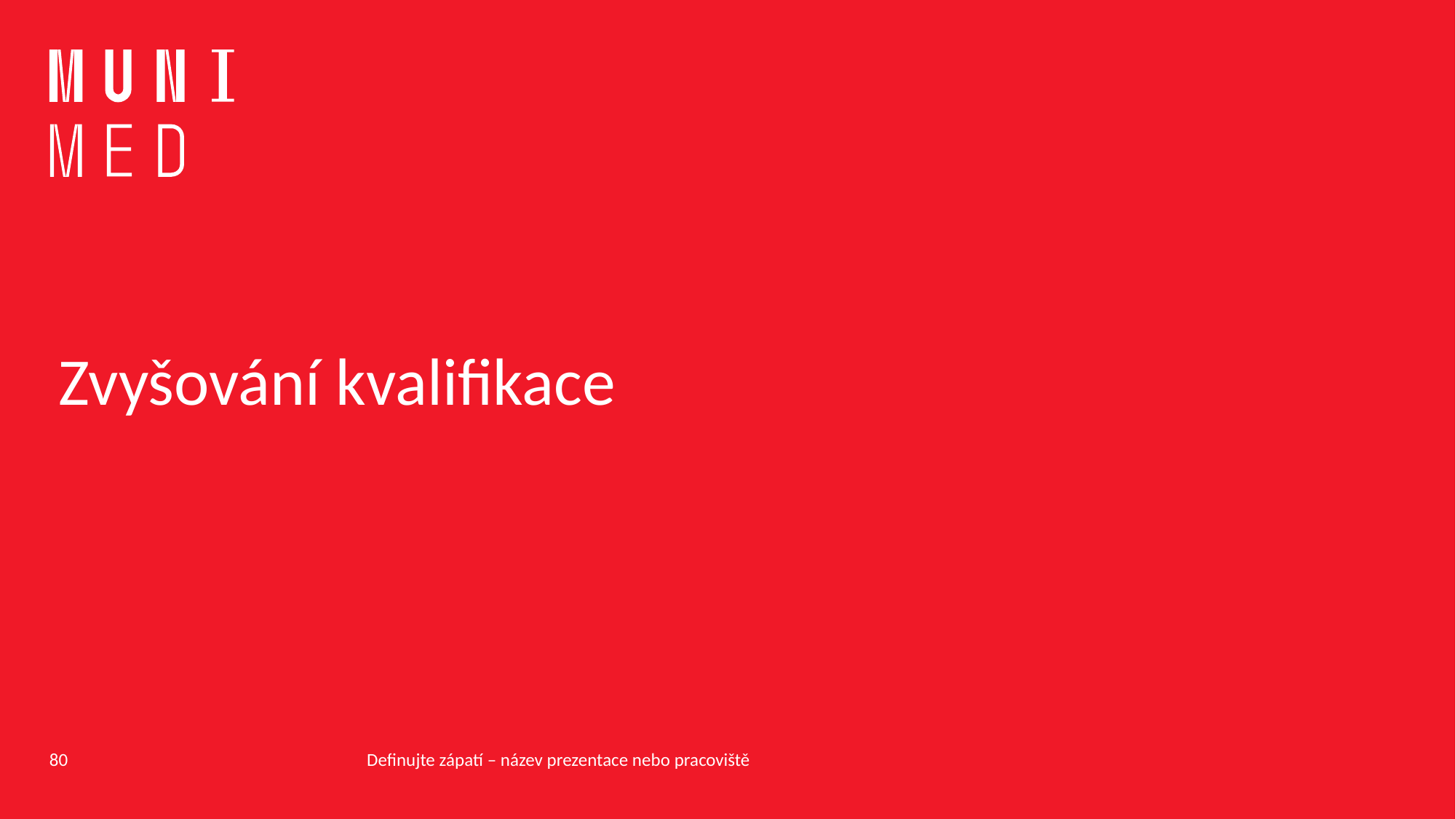

# Zvyšování kvalifikace

80
Definujte zápatí – název prezentace nebo pracoviště